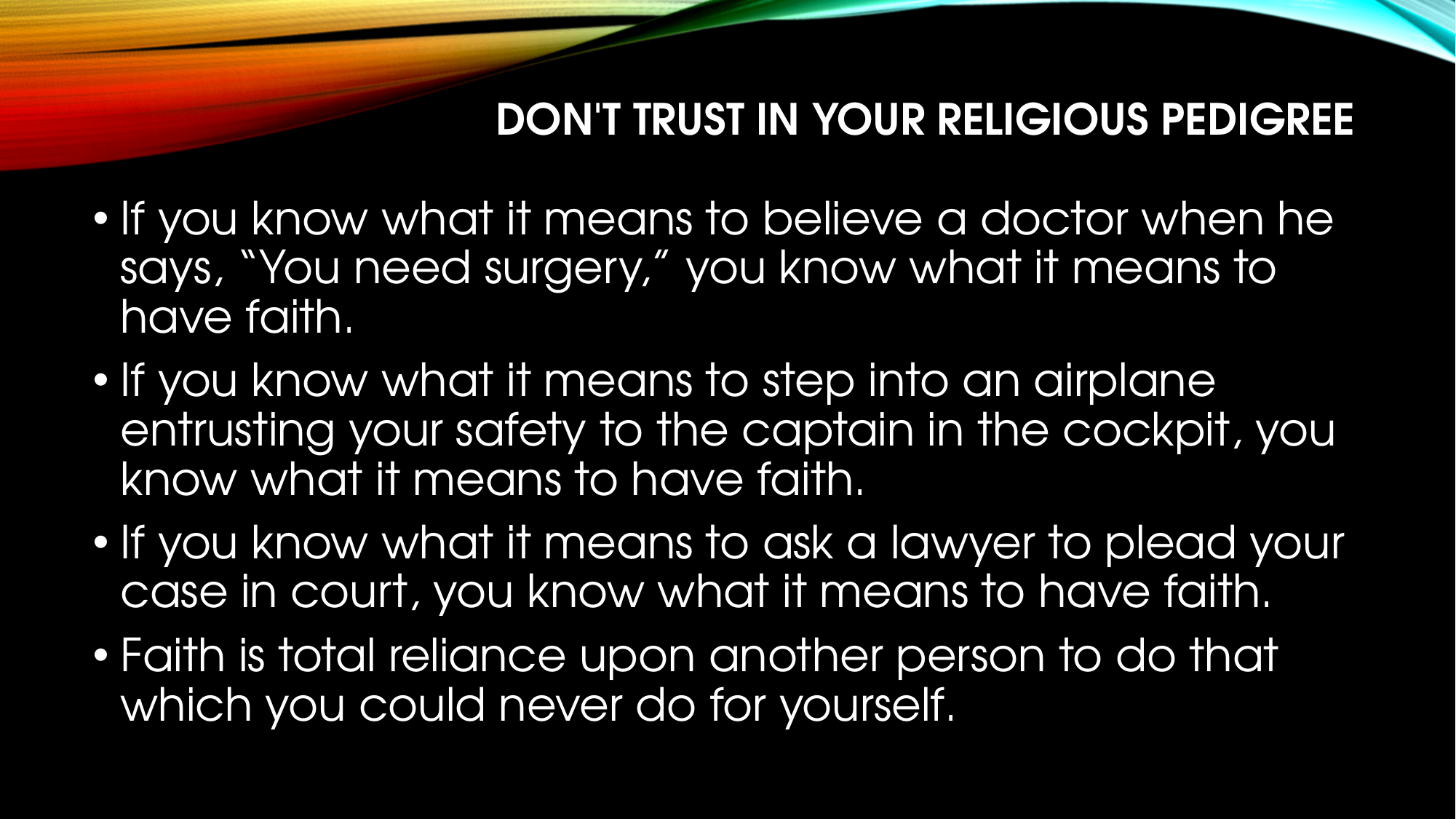

# Don't trust in your religious pedigree
If you know what it means to believe a doctor when he says, “You need surgery,” you know what it means to have faith.
If you know what it means to step into an airplane entrusting your safety to the captain in the cockpit, you know what it means to have faith.
If you know what it means to ask a lawyer to plead your case in court, you know what it means to have faith.
Faith is total reliance upon another person to do that which you could never do for yourself.